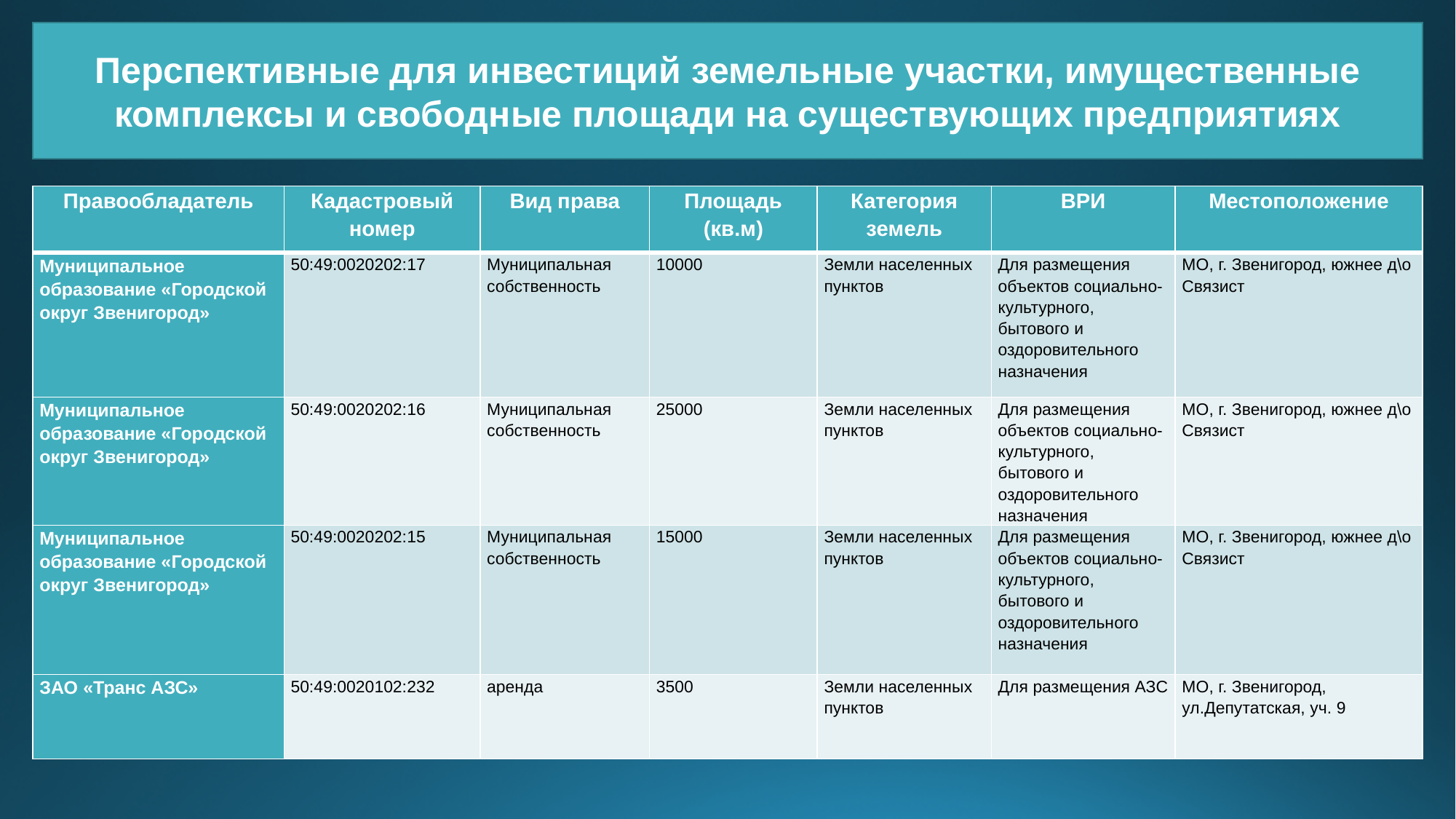

Перспективные для инвестиций земельные участки, имущественные комплексы и свободные площади на существующих предприятиях
| Правообладатель | Кадастровый номер | Вид права | Площадь (кв.м) | Категория земель | ВРИ | Местоположение |
| --- | --- | --- | --- | --- | --- | --- |
| Муниципальное образование «Городской округ Звенигород» | 50:49:0020202:17 | Муниципальная собственность | 10000 | Земли населенных пунктов | Для размещения объектов социально-культурного, бытового и оздоровительного назначения | МО, г. Звенигород, южнее д\о Связист |
| Муниципальное образование «Городской округ Звенигород» | 50:49:0020202:16 | Муниципальная собственность | 25000 | Земли населенных пунктов | Для размещения объектов социально-культурного, бытового и оздоровительного назначения | МО, г. Звенигород, южнее д\о Связист |
| Муниципальное образование «Городской округ Звенигород» | 50:49:0020202:15 | Муниципальная собственность | 15000 | Земли населенных пунктов | Для размещения объектов социально-культурного, бытового и оздоровительного назначения | МО, г. Звенигород, южнее д\о Связист |
| ЗАО «Транс АЗС» | 50:49:0020102:232 | аренда | 3500 | Земли населенных пунктов | Для размещения АЗС | МО, г. Звенигород, ул.Депутатская, уч. 9 |